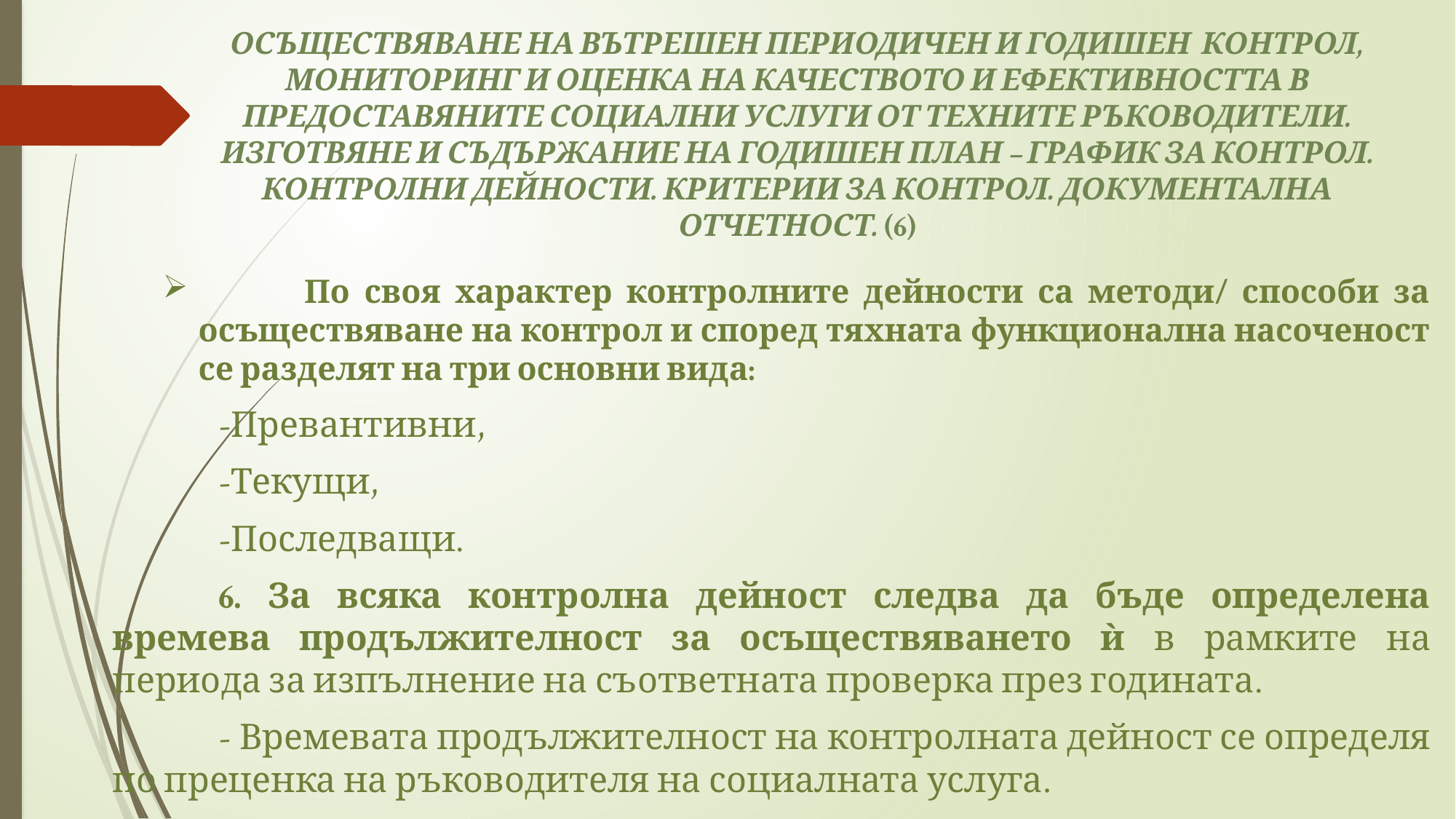

# ОСЪЩЕСТВЯВАНЕ НА ВЪТРЕШЕН ПЕРИОДИЧЕН И ГОДИШЕН  КОНТРОЛ, МОНИТОРИНГ И ОЦЕНКА НА КАЧЕСТВОТО И ЕФЕКТИВНОСТТА В ПРЕДОСТАВЯНИТЕ СОЦИАЛНИ УСЛУГИ ОТ ТЕХНИТЕ РЪКОВОДИТЕЛИ. ИЗГОТВЯНЕ И СЪДЪРЖАНИЕ НА ГОДИШЕН ПЛАН – ГРАФИК ЗА КОНТРОЛ. КОНТРОЛНИ ДЕЙНОСТИ. КРИТЕРИИ ЗА КОНТРОЛ. ДОКУМЕНТАЛНА ОТЧЕТНОСТ. (6)
	По своя характер контролните дейности са методи/ способи за осъществяване на контрол и според тяхната функционална насоченост се разделят на три основни вида:
		-Превантивни,
		-Текущи,
		-Последващи.
	6. За всяка контролна дейност следва да бъде определена времева продължителност за осъществяването ѝ в рамките на периода за изпълнение на съответната проверка през годината.
	- Времевата продължителност на контролната дейност се определя по преценка на ръководителя на социалната услуга.